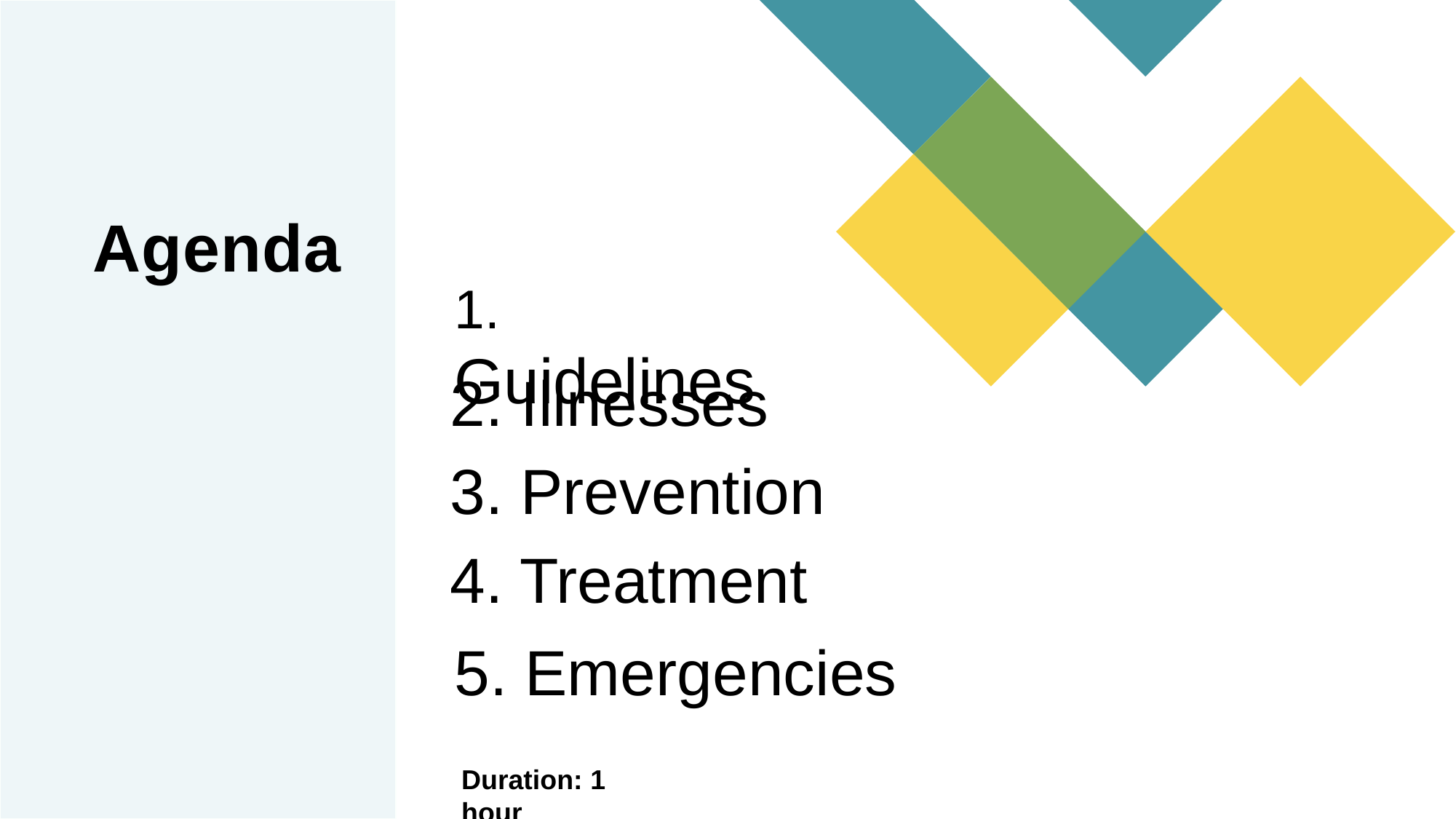

# Agenda
1. Guidelines
2. Illnesses
3. Prevention
4. Treatment
5. Emergencies
Duration: 1 hour